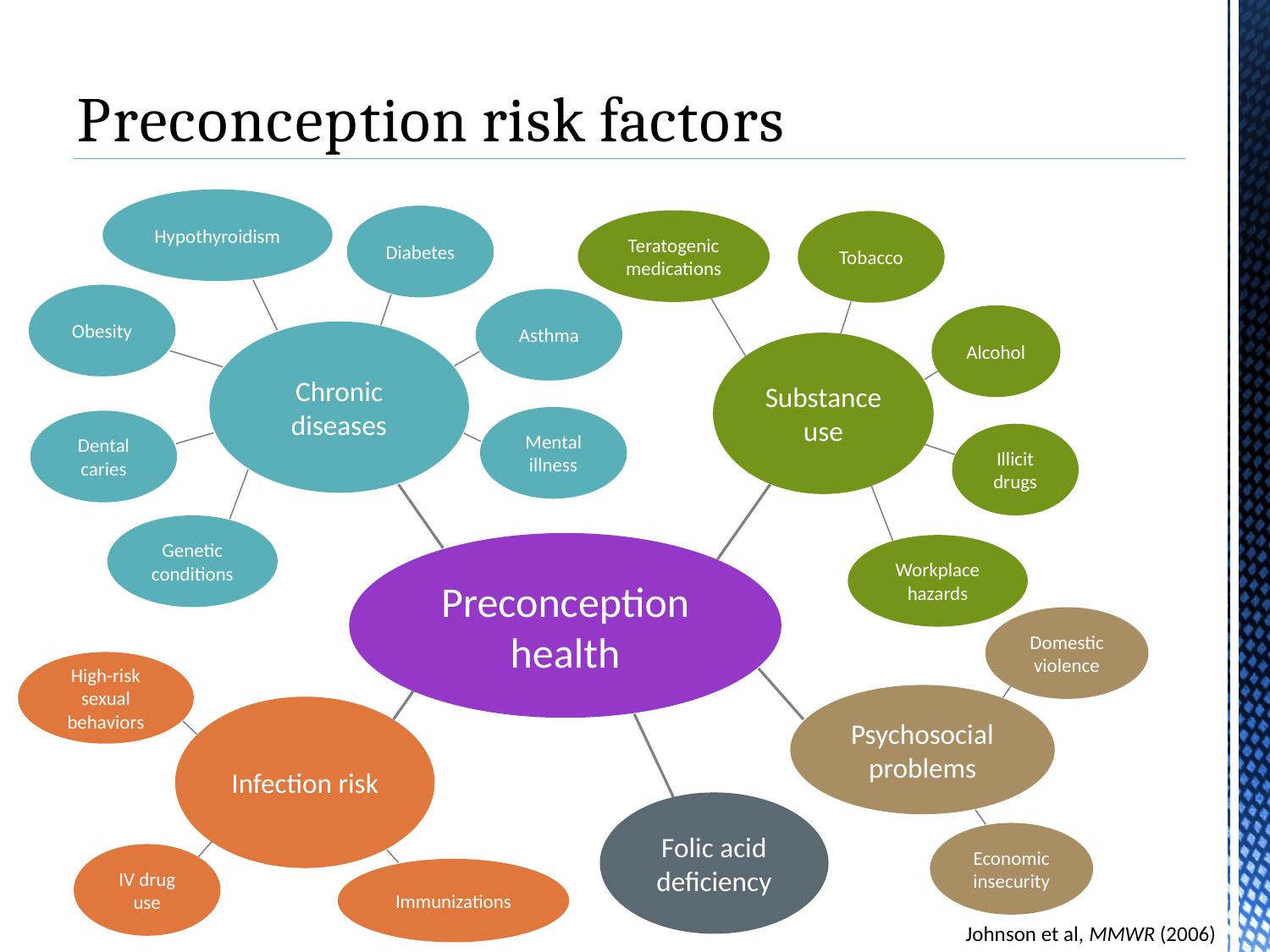

# Preconception risk factors
Hypothyroidism
Diabetes
Teratogenic medications
Tobacco
Obesity
Asthma
Alcohol
Chronic diseases
Substance use
Mental illness
Dental caries
Illicit drugs
Genetic conditions
Preconception health
Workplace hazards
Domestic violence
High-risk sexual behaviors
Psychosocial problems
Infection risk
Folic acid deficiency
Economic insecurity
IV drug use
Immunizations
Johnson et al, MMWR (2006)